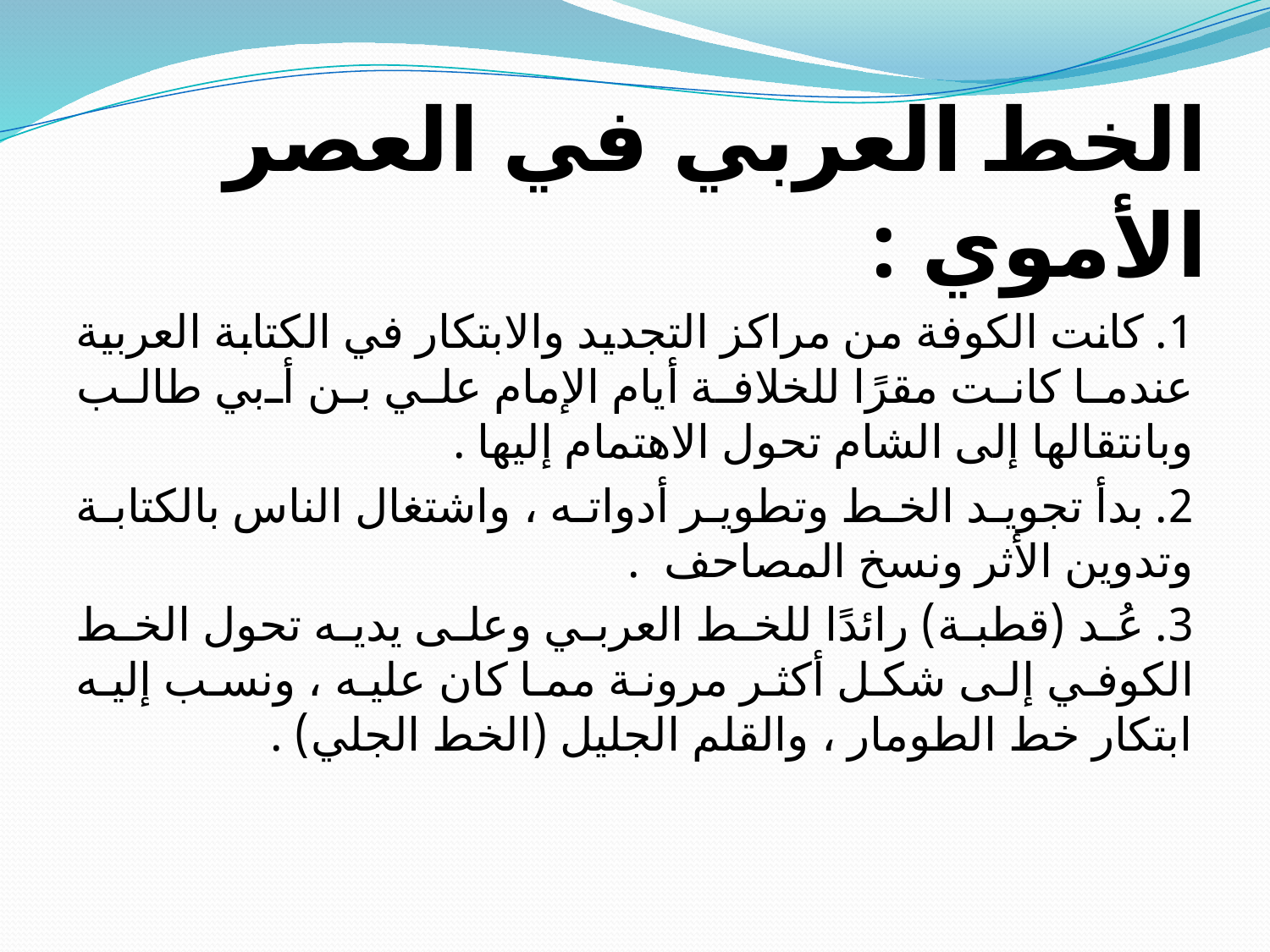

# الخط العربي في العصر الأموي :
1. كانت الكوفة من مراكز التجديد والابتكار في الكتابة العربية عندما كانت مقرًا للخلافة أيام الإمام علي بن أبي طالب وبانتقالها إلى الشام تحول الاهتمام إليها .
2. بدأ تجويد الخط وتطوير أدواته ، واشتغال الناس بالكتابة وتدوين الأثر ونسخ المصاحف  .
3. عُد (قطبة) رائدًا للخط العربي وعلى يديه تحول الخط الكوفي إلى شكل أكثر مرونة مما كان عليه ، ونسب إليه ابتكار خط الطومار ، والقلم الجليل (الخط الجلي) .